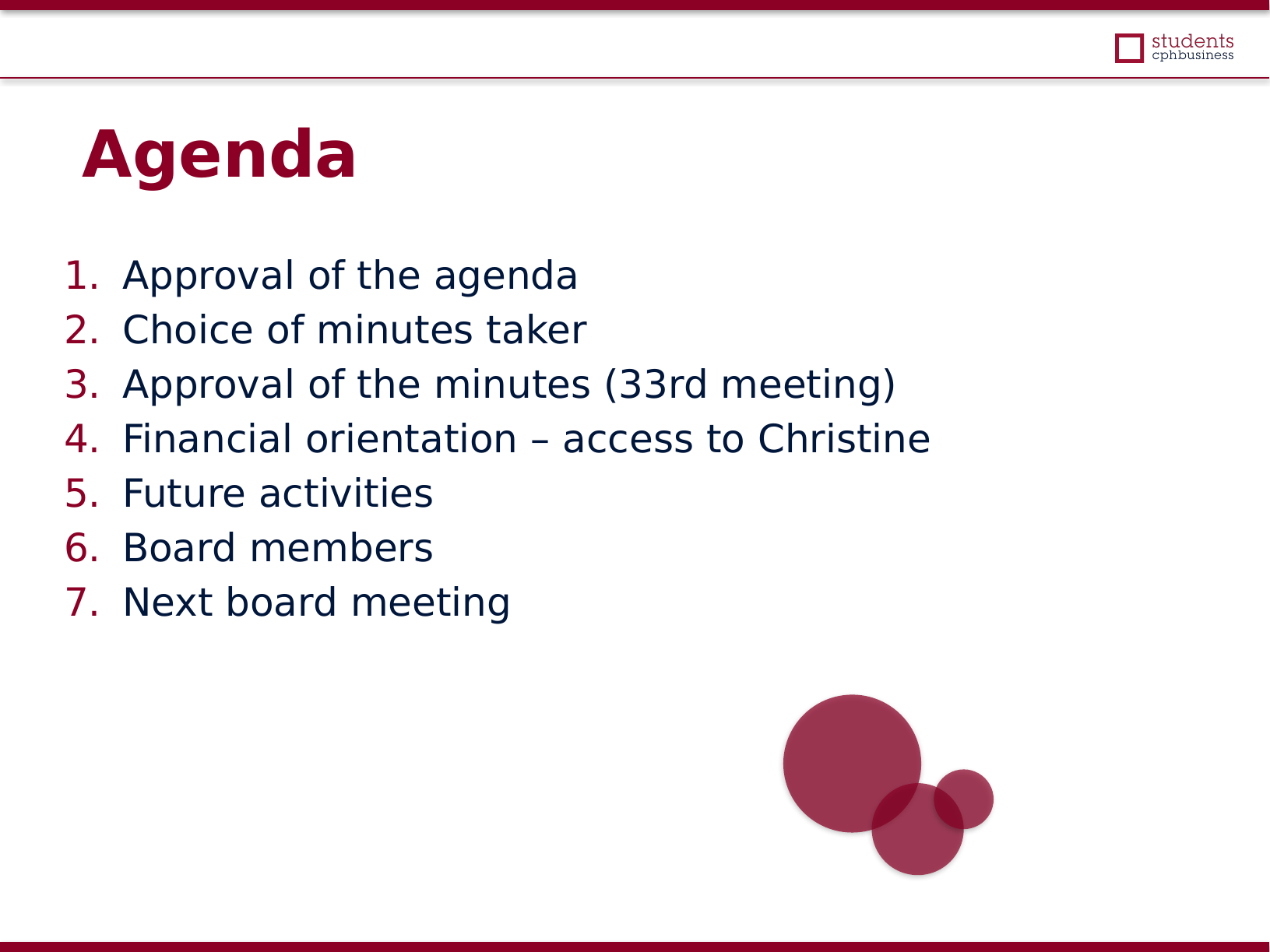

Agenda

Approval of the agenda
Choice of minutes taker
Approval of the minutes (33rd meeting)
Financial orientation – access to Christine
Future activities
Board members
Next board meeting